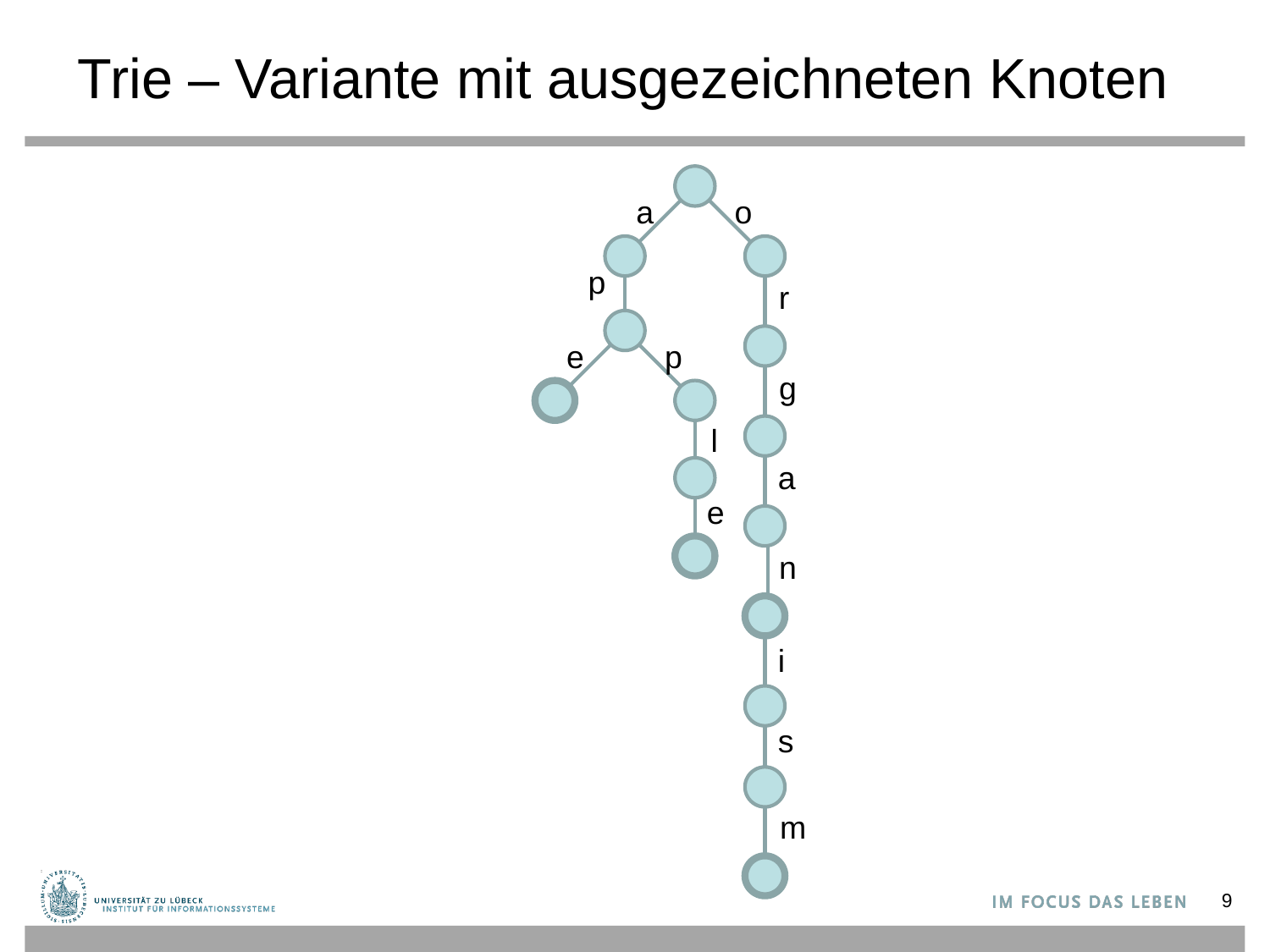

# Trie – Variante mit ausgezeichneten Knoten

a
o

p
r

e
p
g

l

a

e

n

i

s

m

9